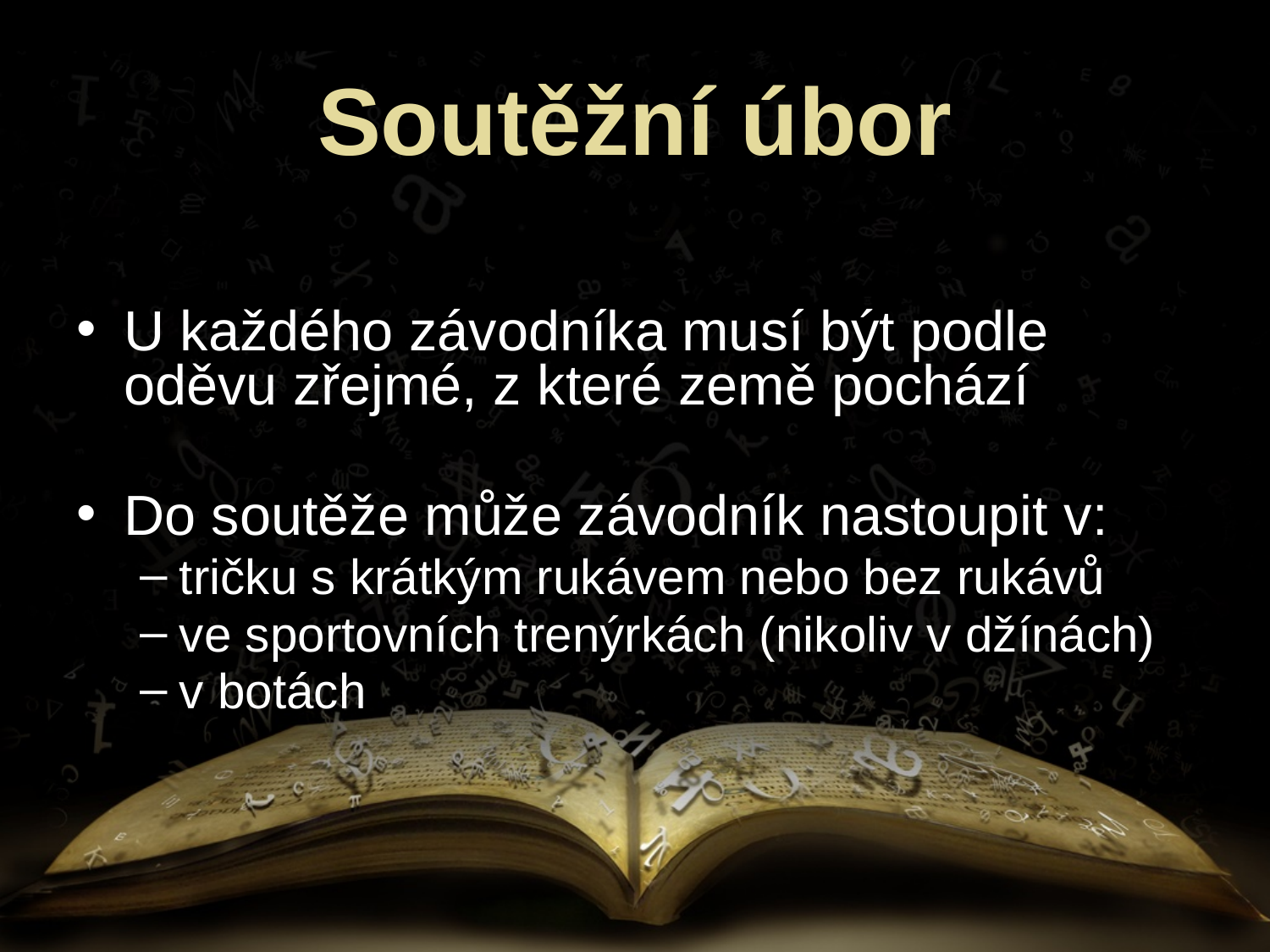

# Soutěžní úbor

U každého závodníka musí být podle oděvu zřejmé, z které země pochází

Do soutěže může závodník nastoupit v:
tričku s krátkým rukávem nebo bez rukávů
ve sportovních trenýrkách (nikoliv v džínách)
v botách